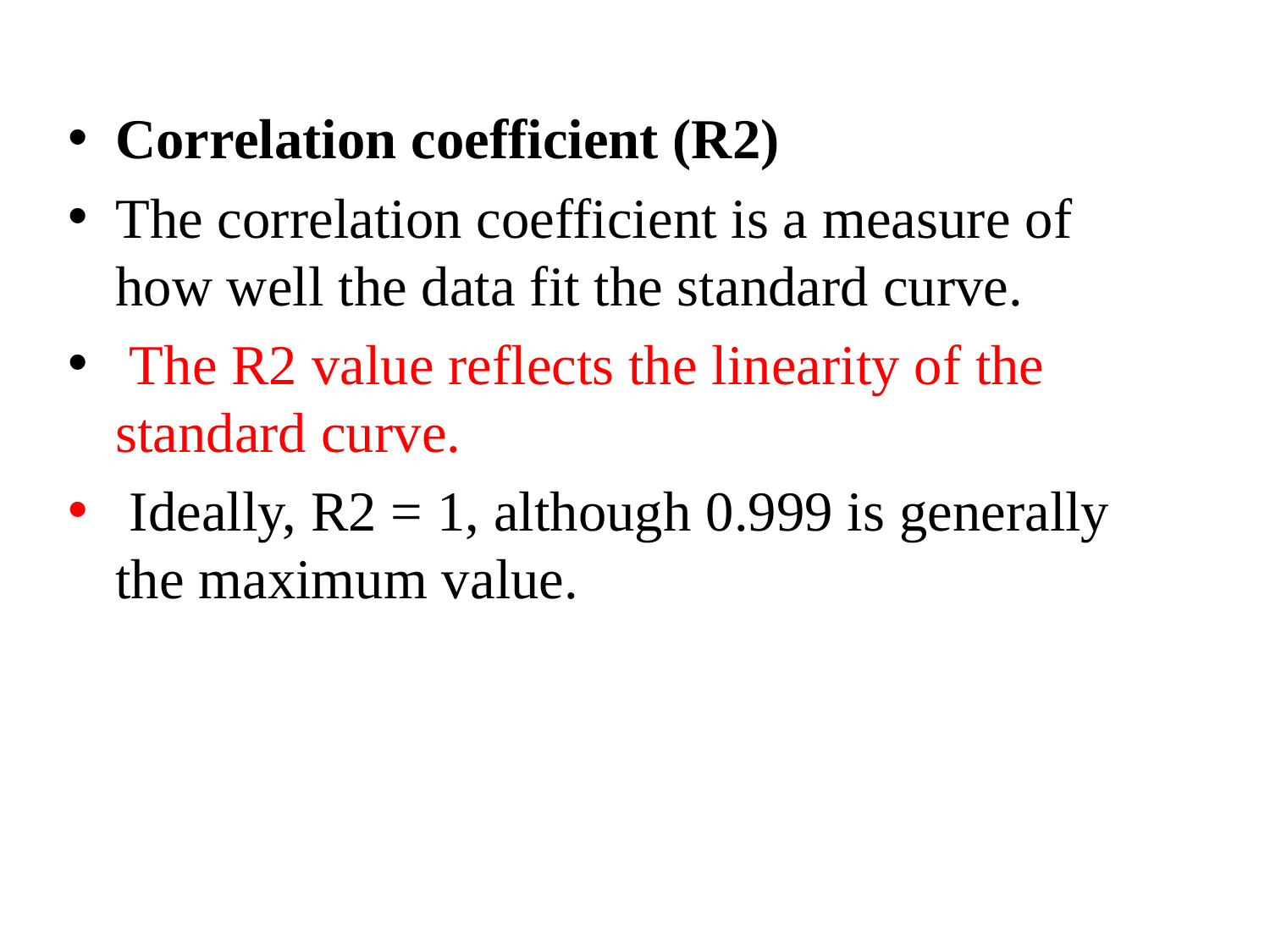

Correlation coefficient (R2)
The correlation coefficient is a measure of how well the data fit the standard curve.
 The R2 value reflects the linearity of the standard curve.
 Ideally, R2 = 1, although 0.999 is generally the maximum value.